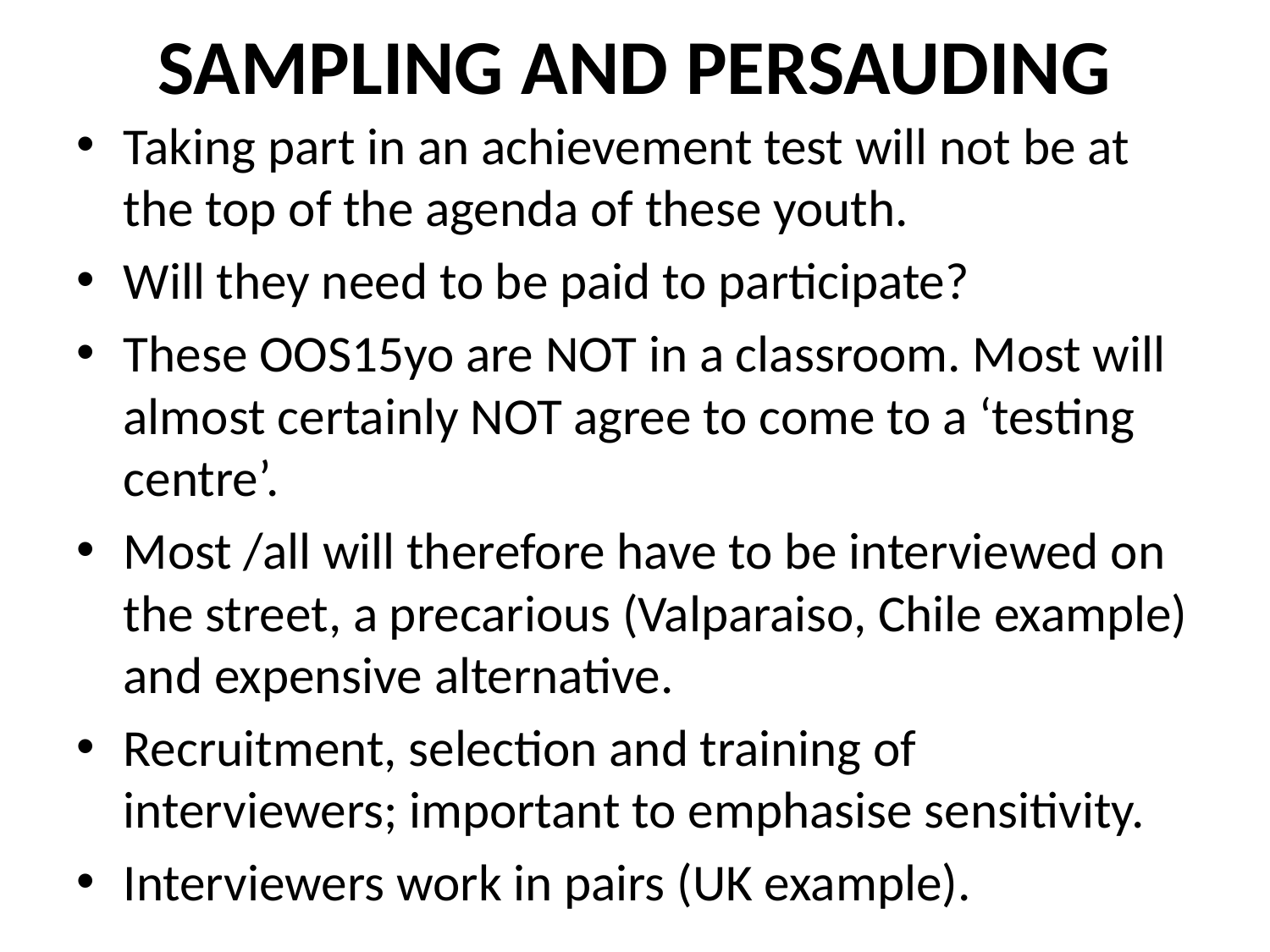

# SAMPLING AND PERSAUDING
Taking part in an achievement test will not be at the top of the agenda of these youth.
Will they need to be paid to participate?
These OOS15yo are NOT in a classroom. Most will almost certainly NOT agree to come to a ‘testing centre’.
Most /all will therefore have to be interviewed on the street, a precarious (Valparaiso, Chile example) and expensive alternative.
Recruitment, selection and training of interviewers; important to emphasise sensitivity.
Interviewers work in pairs (UK example).